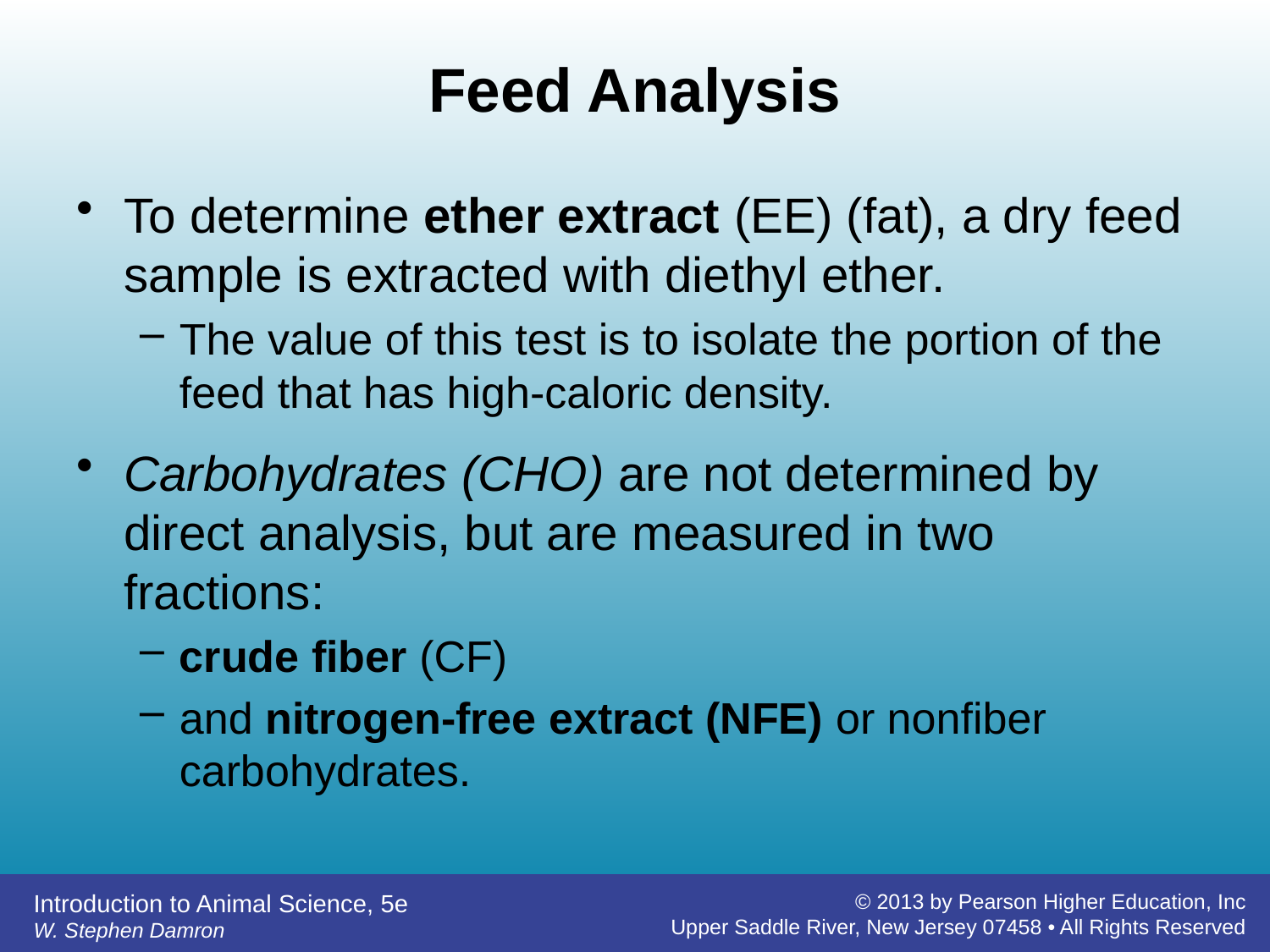

# Feed Analysis
To determine ether extract (EE) (fat), a dry feed sample is extracted with diethyl ether.
The value of this test is to isolate the portion of the feed that has high-caloric density.
Carbohydrates (CHO) are not determined by direct analysis, but are measured in two fractions:
crude fiber (CF)
and nitrogen-free extract (NFE) or nonfiber carbohydrates.